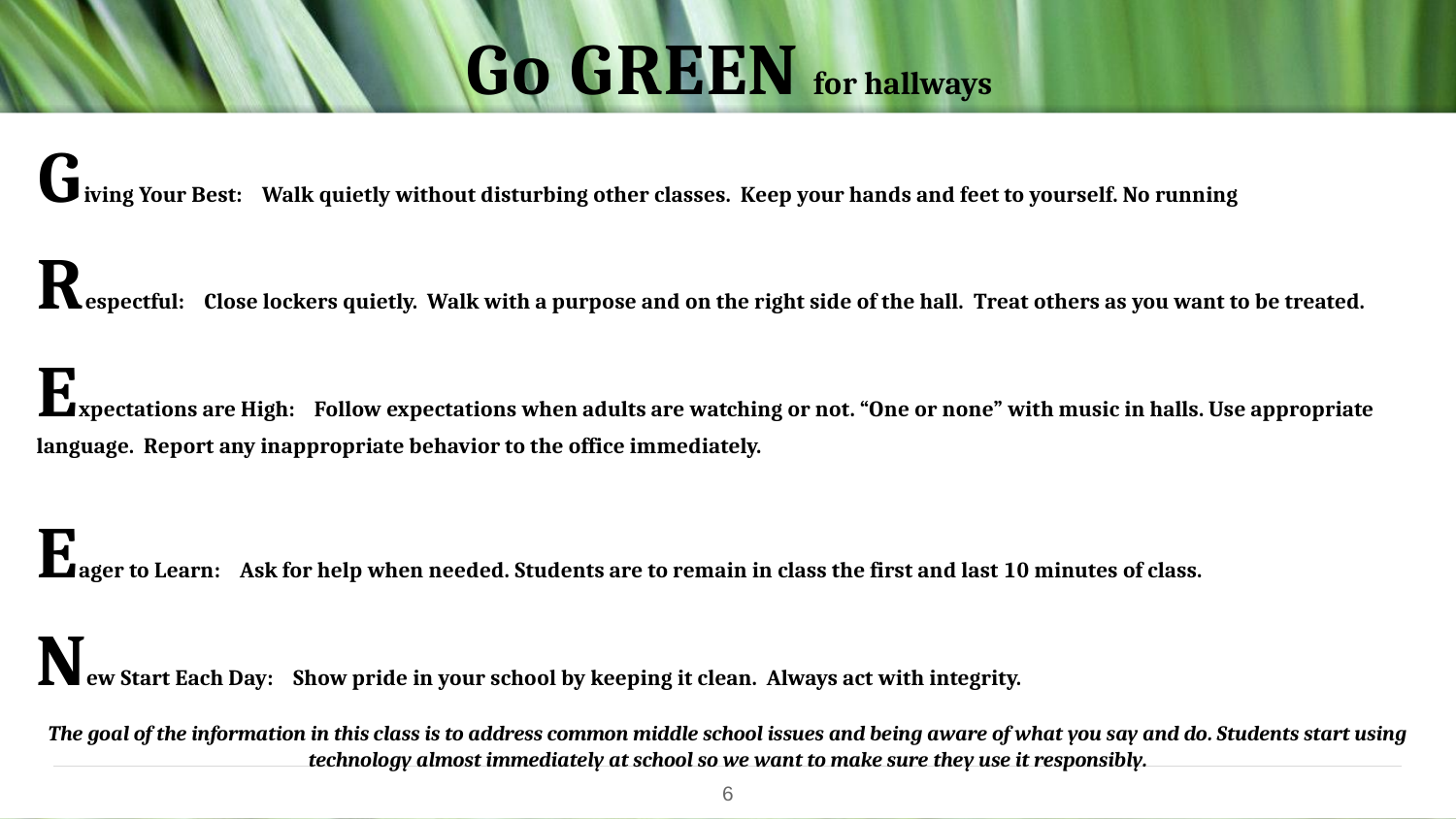

Go GREEN for hallways
Giving Your Best:    Walk quietly without disturbing other classes.  Keep your hands and feet to yourself. No running
Respectful:    Close lockers quietly.  Walk with a purpose and on the right side of the hall.  Treat others as you want to be treated.
Expectations are High:    Follow expectations when adults are watching or not. “One or none” with music in halls. Use appropriate language.  Report any inappropriate behavior to the office immediately.
Eager to Learn:    Ask for help when needed. Students are to remain in class the first and last 10 minutes of class.
New Start Each Day:    Show pride in your school by keeping it clean.  Always act with integrity.
The goal of the information in this class is to address common middle school issues and being aware of what you say and do. Students start using technology almost immediately at school so we want to make sure they use it responsibly.
6